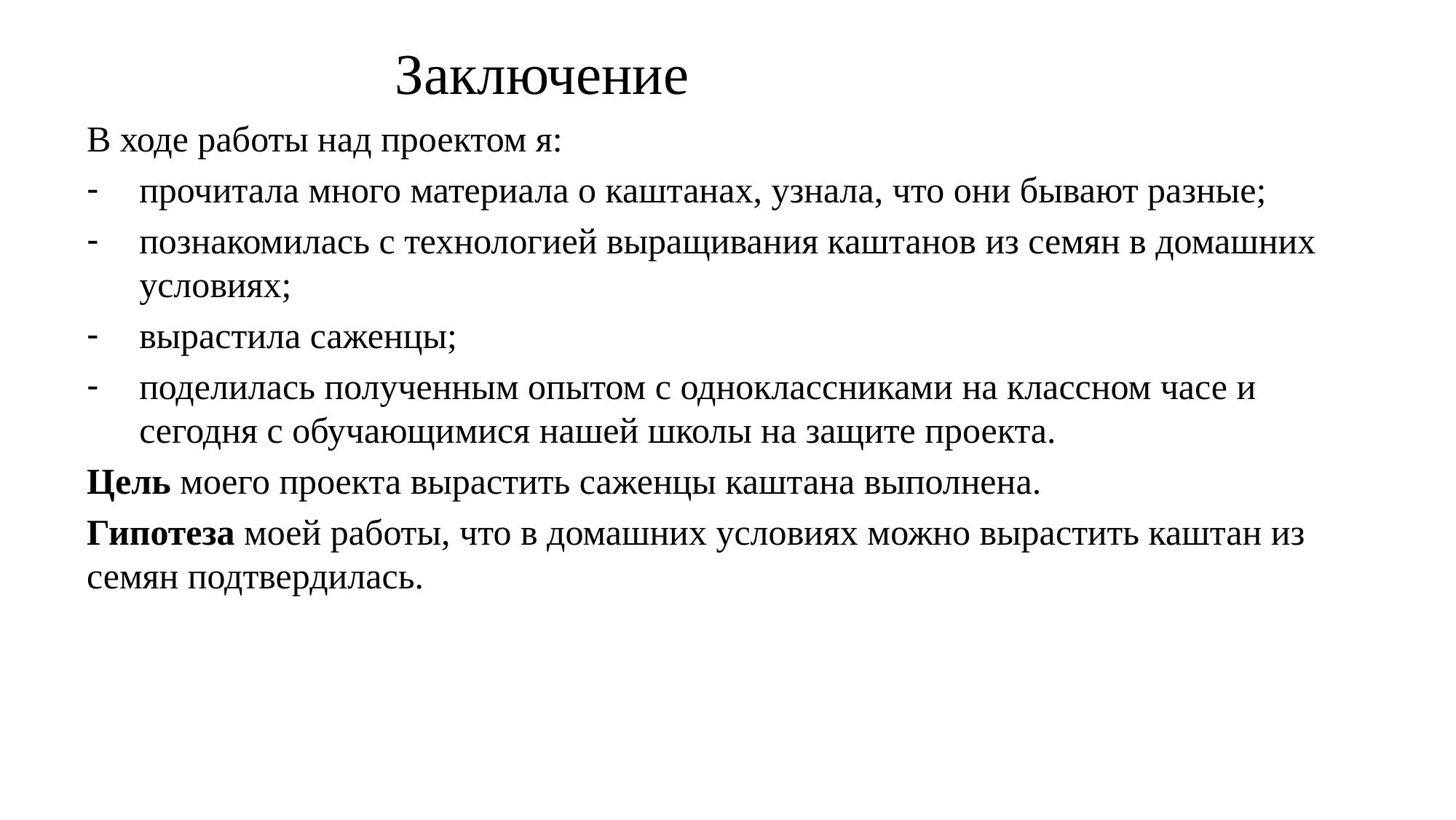

# Заключение
В ходе работы над проектом я:
прочитала много материала о каштанах, узнала, что они бывают разные;
познакомилась с технологией выращивания каштанов из семян в домашних условиях;
вырастила саженцы;
поделилась полученным опытом с одноклассниками на классном часе и сегодня с обучающимися нашей школы на защите проекта.
Цель моего проекта вырастить саженцы каштана выполнена.
Гипотеза моей работы, что в домашних условиях можно вырастить каштан из семян подтвердилась.